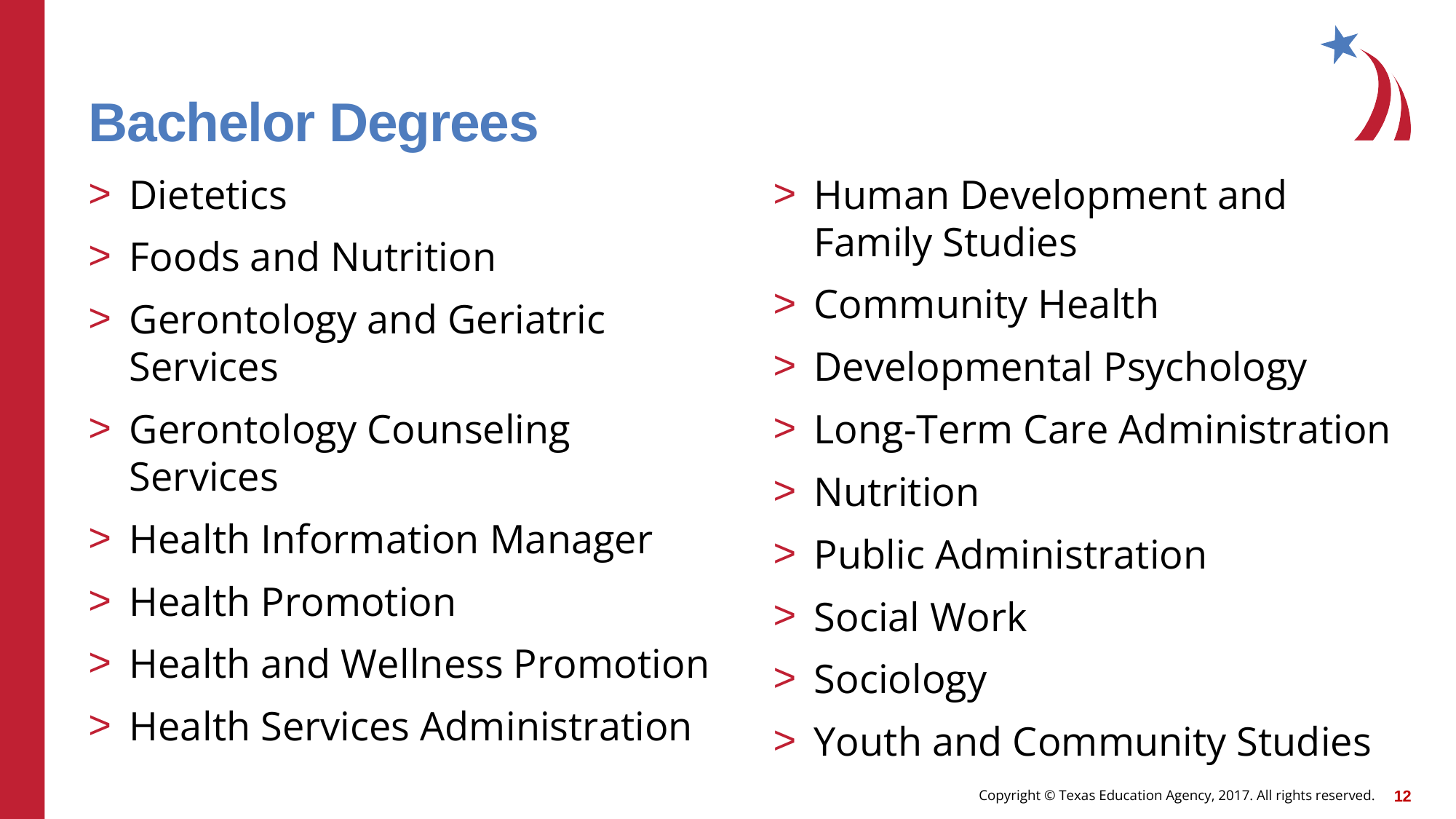

# Bachelor Degrees
Dietetics
Foods and Nutrition
Gerontology and Geriatric Services
Gerontology Counseling Services
Health Information Manager
Health Promotion
Health and Wellness Promotion
Health Services Administration

Human Development and Family Studies
Community Health
Developmental Psychology
Long-Term Care Administration
Nutrition
Public Administration
Social Work
Sociology
Youth and Community Studies